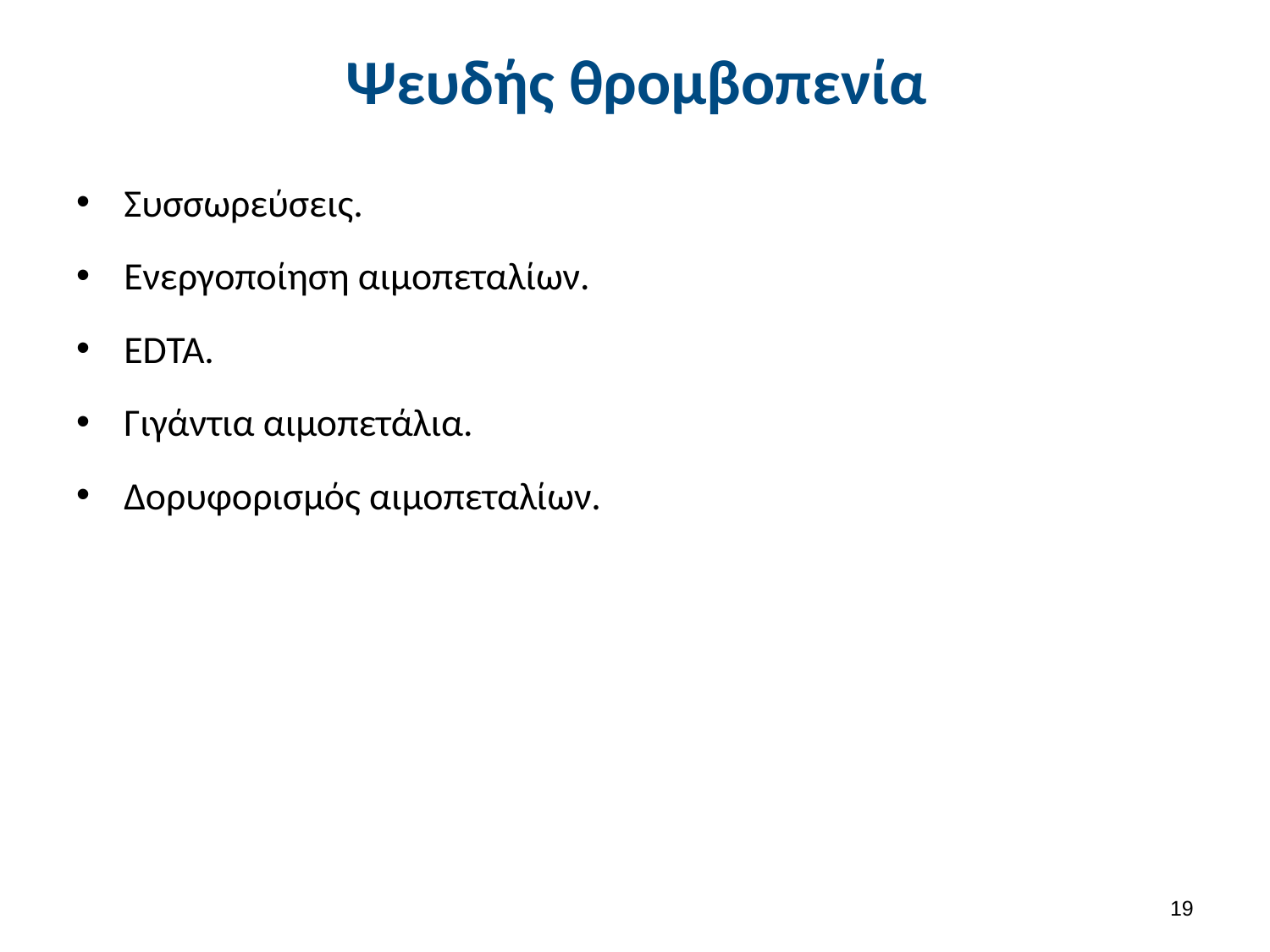

# Ψευδής θρομβοπενία
Συσσωρεύσεις.
Ενεργοποίηση αιμοπεταλίων.
EDTA.
Γιγάντια αιμοπετάλια.
Δορυφορισμός αιμοπεταλίων.
19